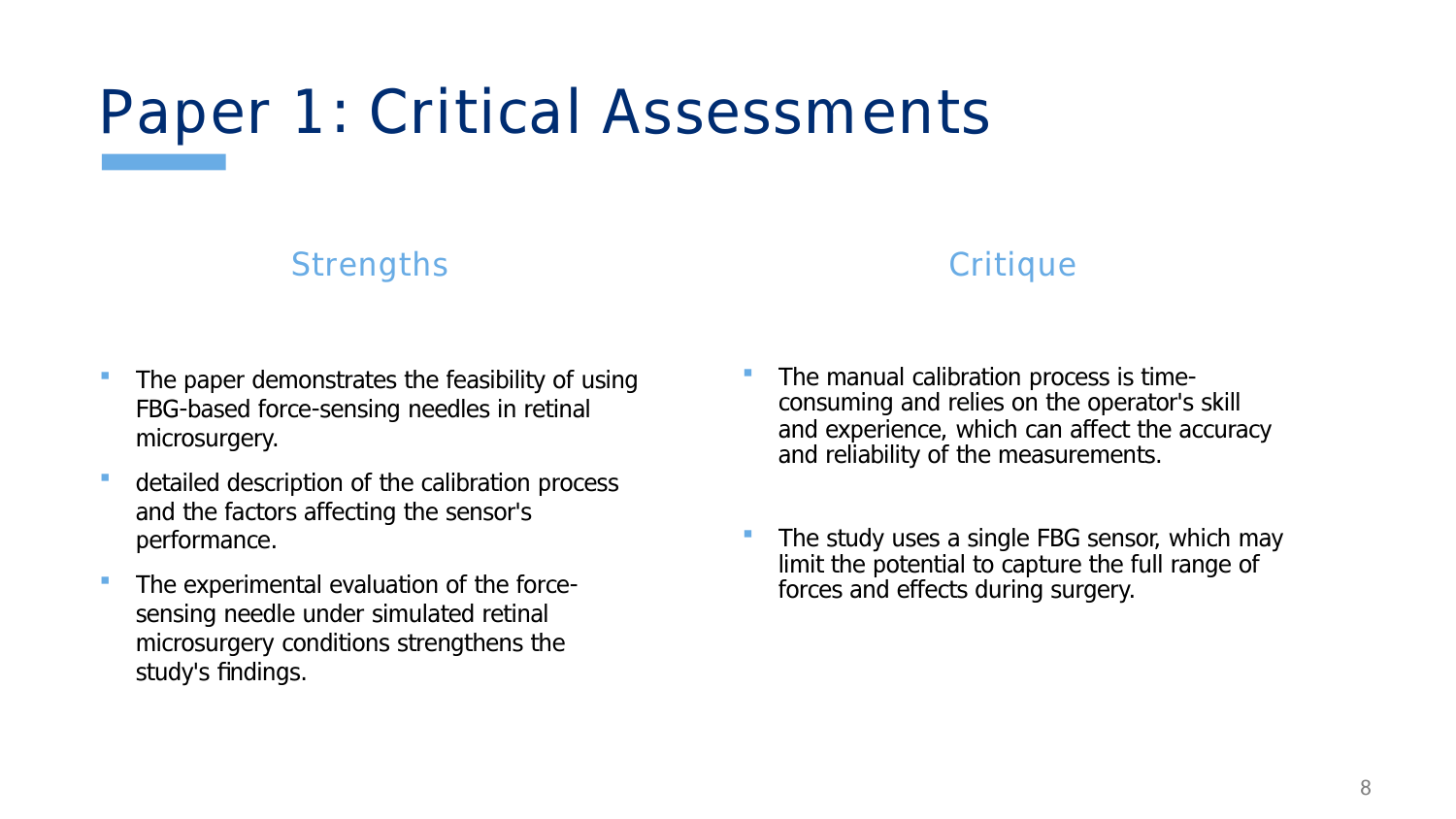

# Paper 1: Critical Assessments
Strengths
Critique
The paper demonstrates the feasibility of using FBG-based force-sensing needles in retinal microsurgery.
detailed description of the calibration process and the factors affecting the sensor's performance.
The experimental evaluation of the force-sensing needle under simulated retinal microsurgery conditions strengthens the study's findings.
The manual calibration process is time-consuming and relies on the operator's skill and experience, which can affect the accuracy and reliability of the measurements.

The study uses a single FBG sensor, which may limit the potential to capture the full range of forces and effects during surgery.